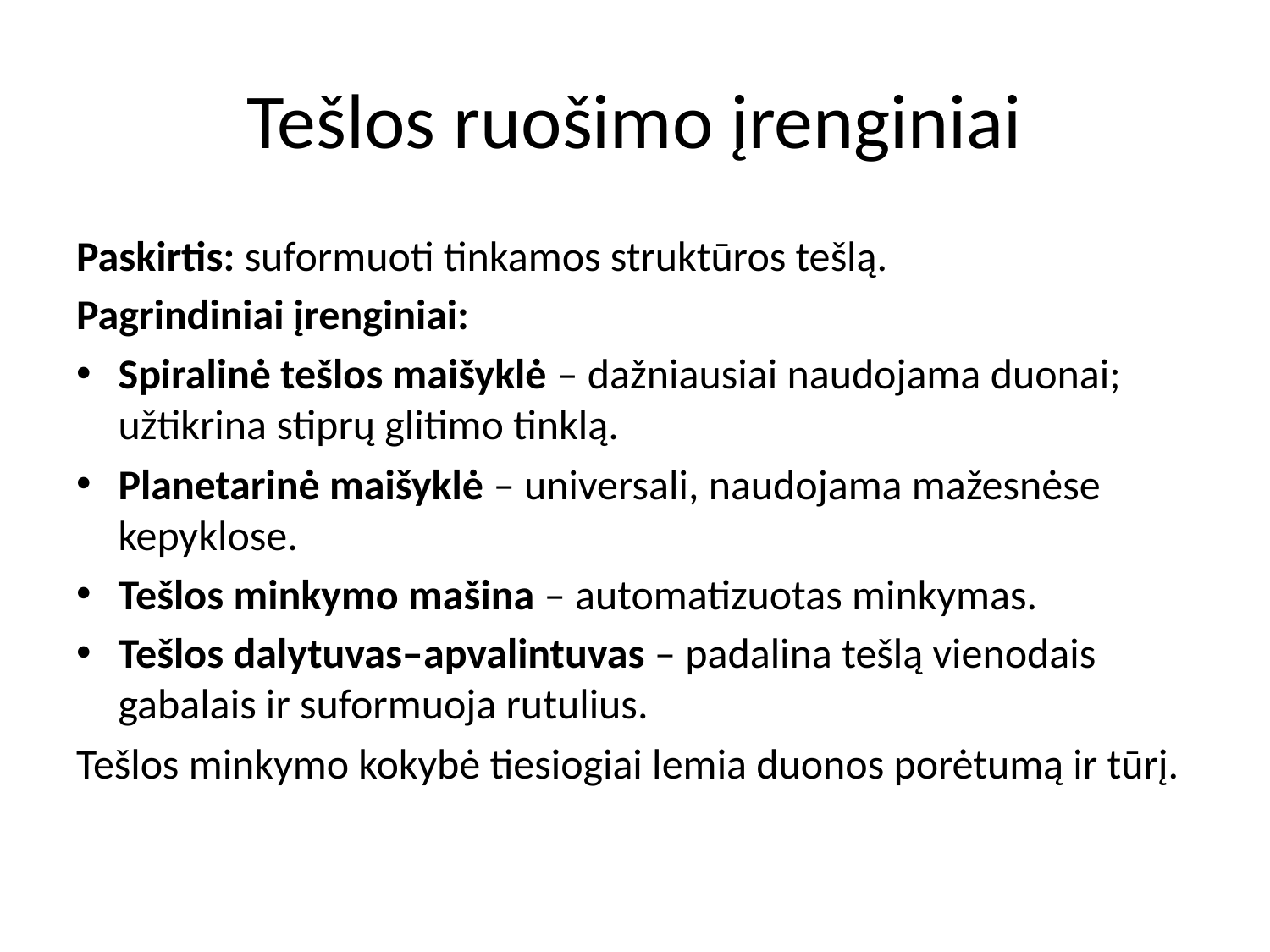

# Tešlos ruošimo įrenginiai
Paskirtis: suformuoti tinkamos struktūros tešlą.
Pagrindiniai įrenginiai:
Spiralinė tešlos maišyklė – dažniausiai naudojama duonai; užtikrina stiprų glitimo tinklą.
Planetarinė maišyklė – universali, naudojama mažesnėse kepyklose.
Tešlos minkymo mašina – automatizuotas minkymas.
Tešlos dalytuvas–apvalintuvas – padalina tešlą vienodais gabalais ir suformuoja rutulius.
Tešlos minkymo kokybė tiesiogiai lemia duonos porėtumą ir tūrį.